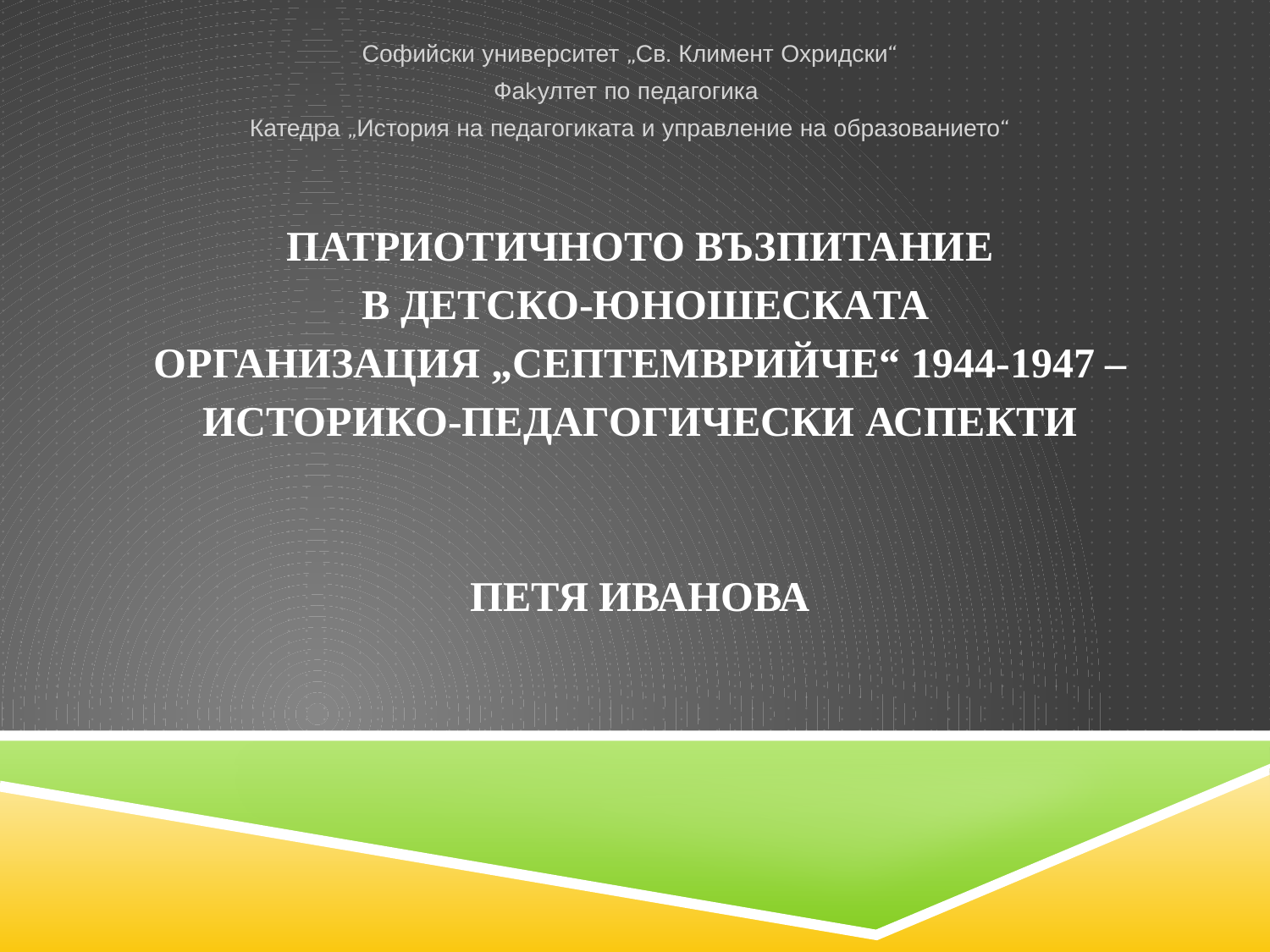

Софийски университет „Св. Климент Охридски“
Фаkултет по педагогика
Катедра „История на педагогиката и управление на образованието“
# Патриотичното възпитаниe в Детско-юношескаta организация „Септемврийче“ 1944-1947 – историко-педагогически аспекти Петя Иванова